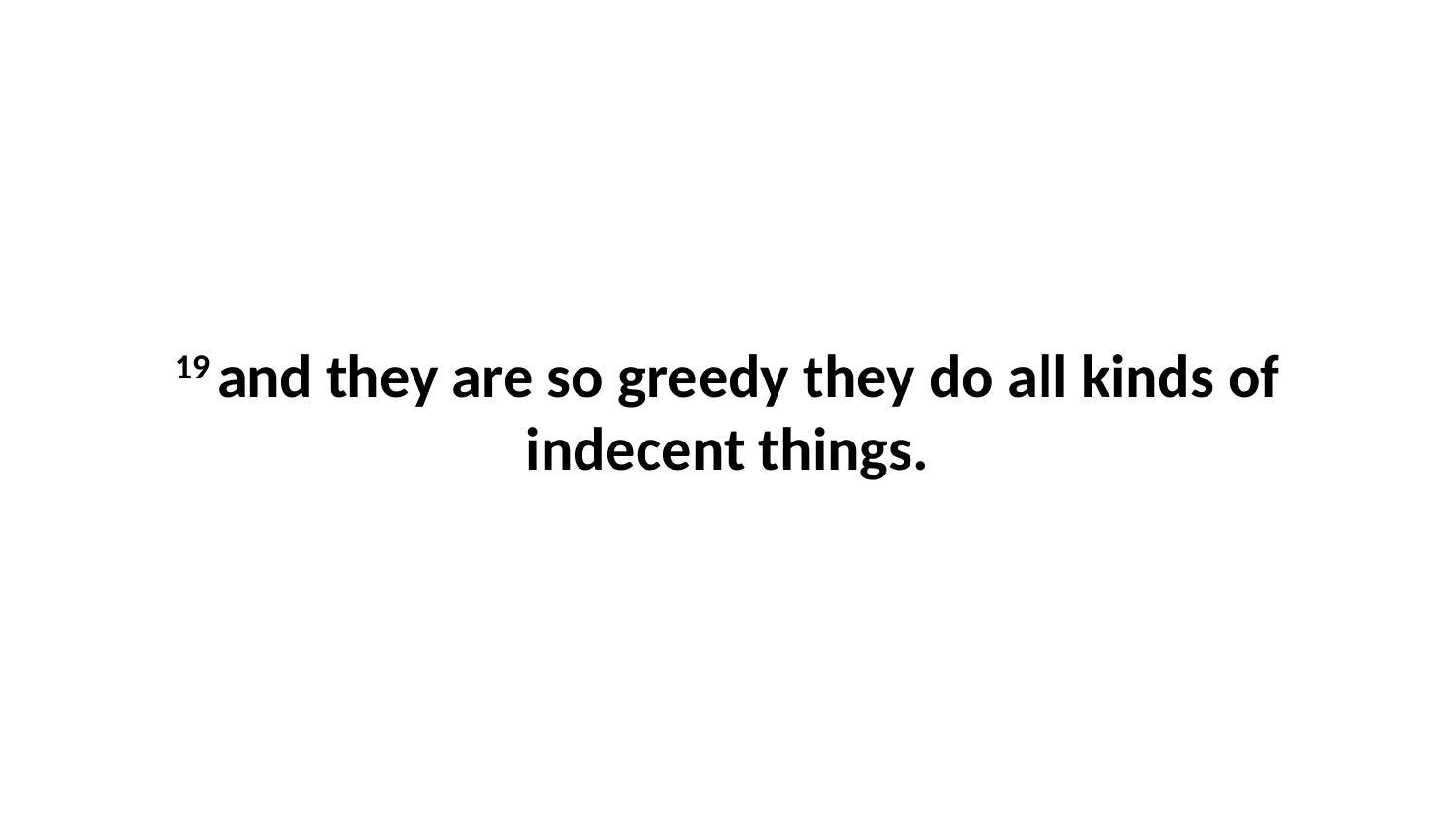

19 and they are so greedy they do all kinds of indecent things.